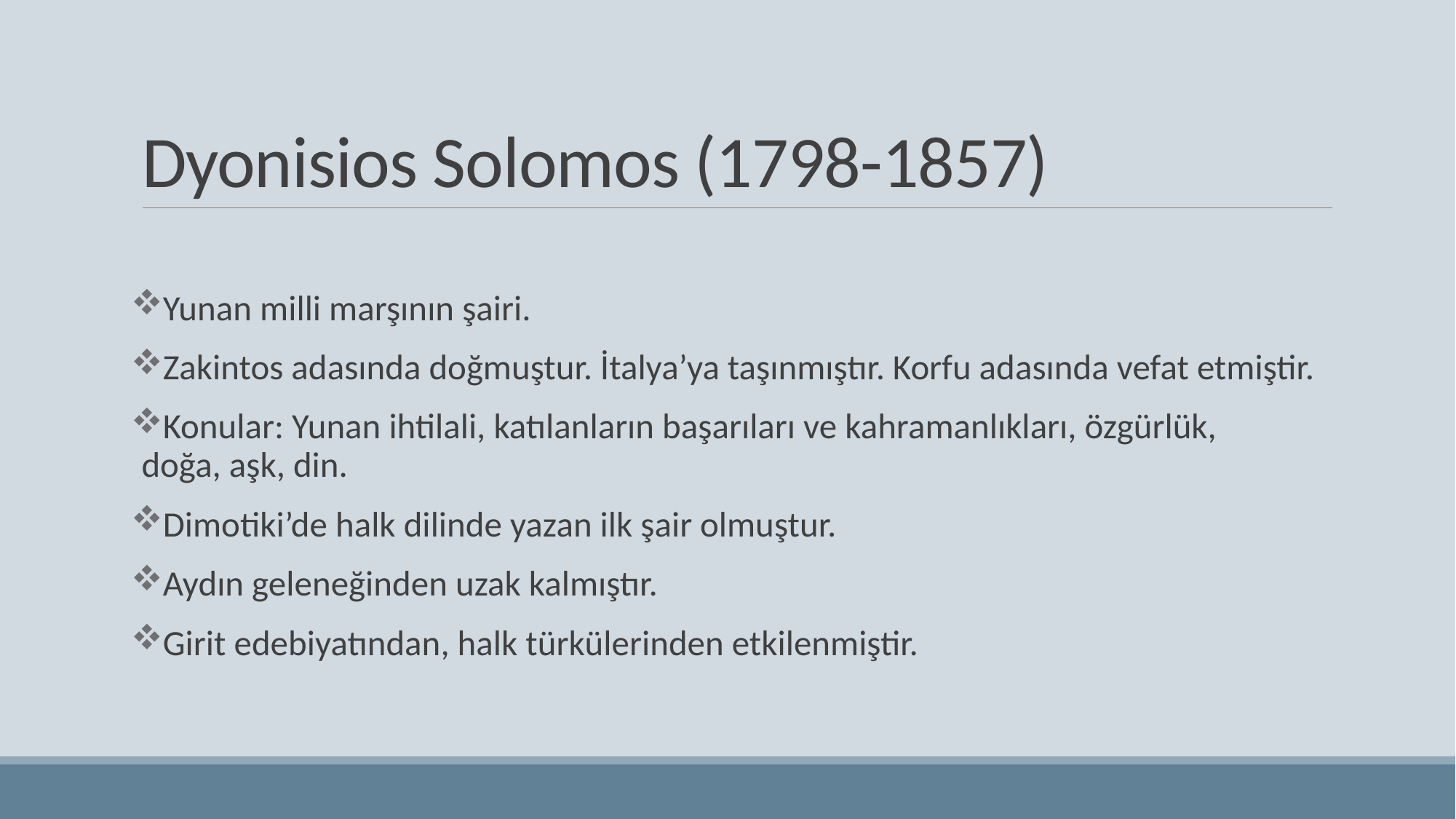

# Dyonisios Solomos (1798-1857)

Yunan milli marşının şairi.
Zakintos adasında doğmuştur. İtalya’ya taşınmıştır. Korfu adasında vefat etmiştir.
Konular: Yunan ihtilali, katılanların başarıları ve kahramanlıkları, özgürlük,
doğa, aşk, din.
Dimotiki’de halk dilinde yazan ilk şair olmuştur.
Aydın geleneğinden uzak kalmıştır.
Girit edebiyatından, halk türkülerinden etkilenmiştir.